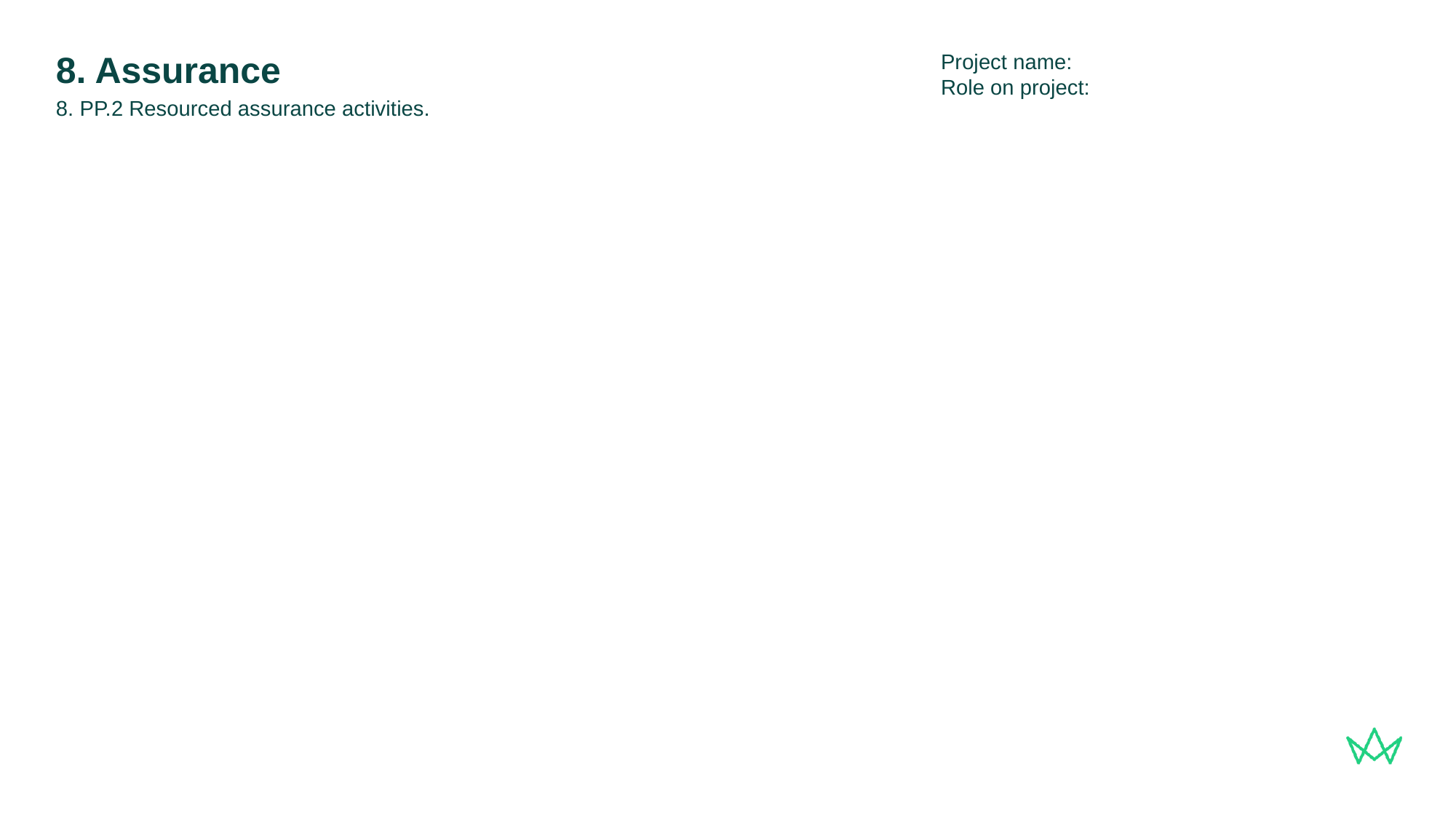

Project name:
Role on project:
# 8. Assurance
8. PP.2 Resourced assurance activities.